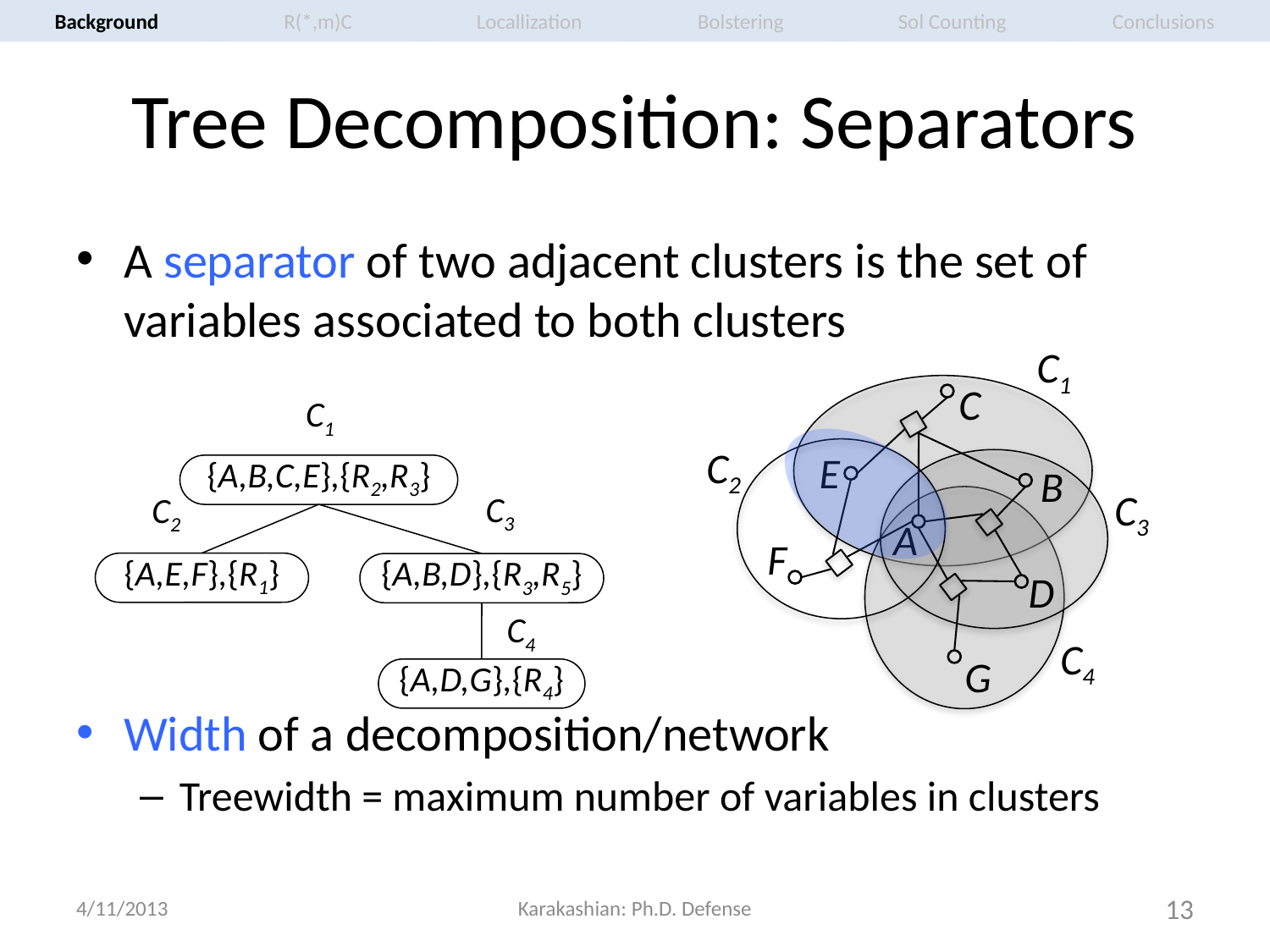

R(*,m)C
Locallization
Bolstering
Sol Counting
Conclusions
Background
# Tree Decomposition: Separators
A separator of two adjacent clusters is the set of variables associated to both clusters

Width of a decomposition/network
Treewidth = maximum number of variables in clusters

C1

C

C1

C2
E

{A,B,C,E},{R2,R3}
B

C3
C3
C2

A

F
{A,E,F},{R1}

{A,B,D},{R3,R5}
D

C4
C4

G
{A,D,G},{R4}
4/11/2013
Karakashian: Ph.D. Defense
13